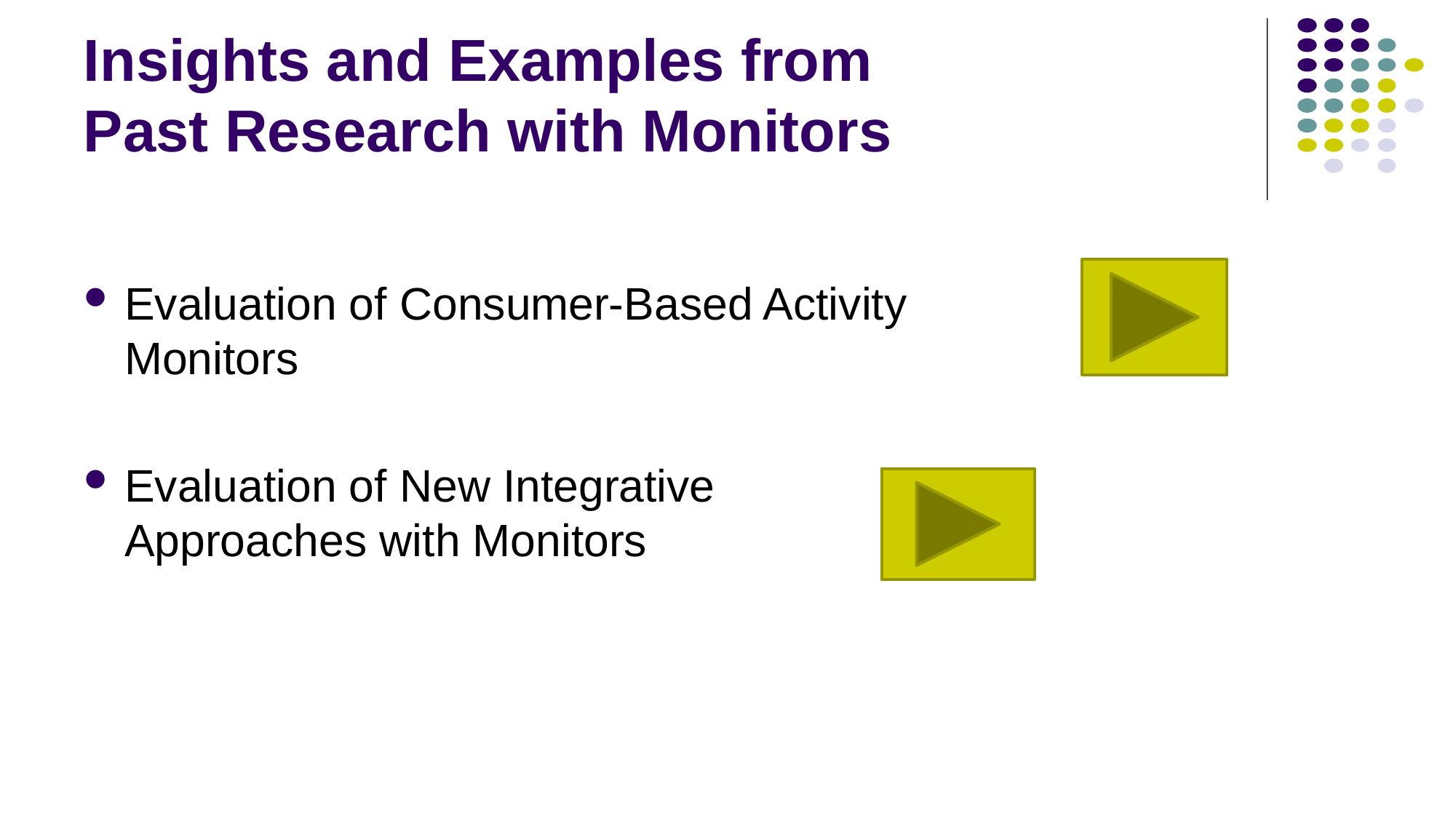

# Insights and Examples from Past Research with Monitors

Evaluation of Consumer-Based Activity Monitors

Evaluation of New Integrative Approaches with Monitors